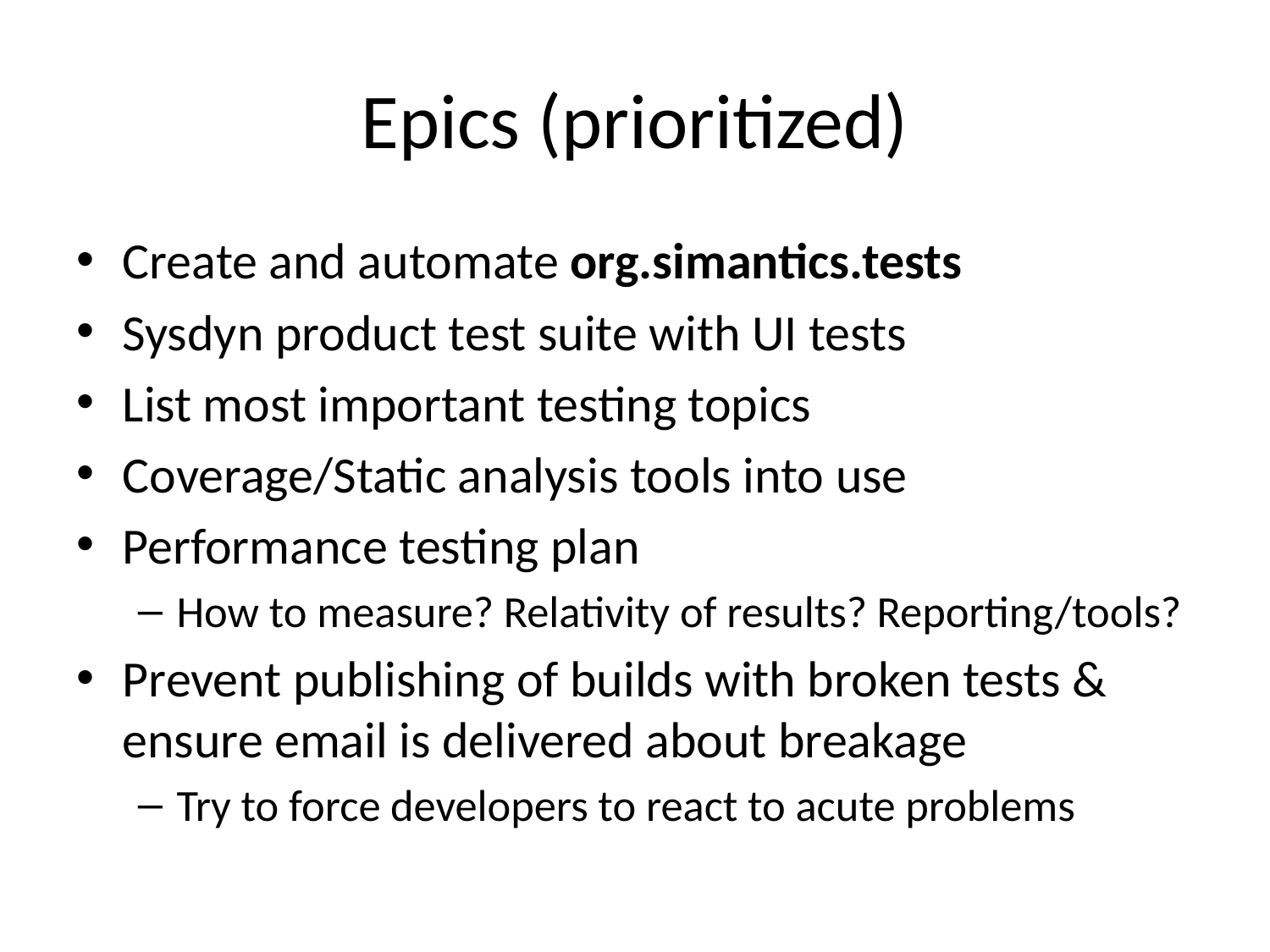

# Epics (prioritized)
Create and automate org.simantics.tests
Sysdyn product test suite with UI tests
List most important testing topics
Coverage/Static analysis tools into use
Performance testing plan
How to measure? Relativity of results? Reporting/tools?
Prevent publishing of builds with broken tests & ensure email is delivered about breakage
Try to force developers to react to acute problems